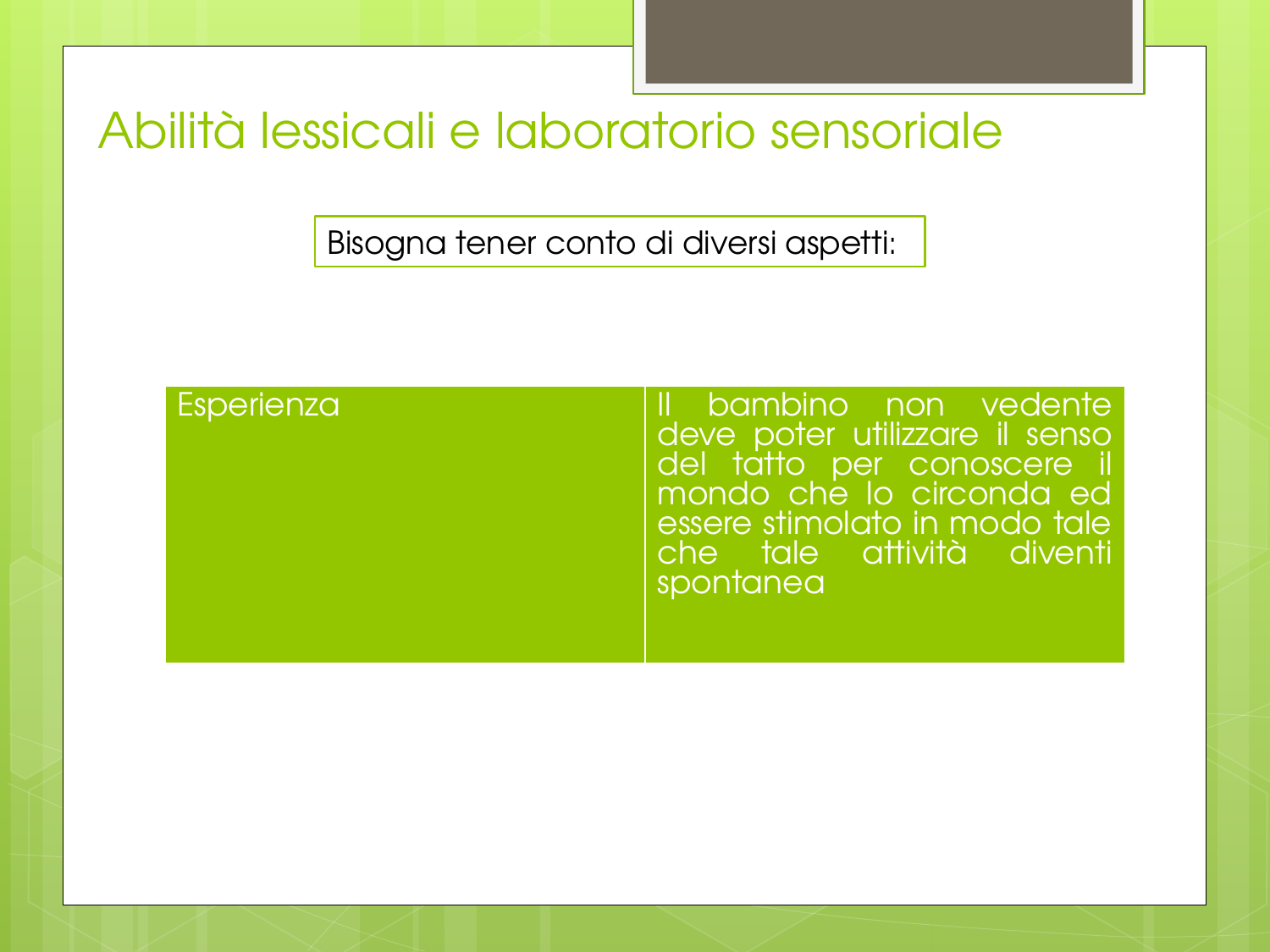

# Abilità lessicali e laboratorio sensoriale
Bisogna tener conto di diversi aspetti:
| Esperienza | Il bambino non vedente deve poter utilizzare il senso del tatto per conoscere il mondo che lo circonda ed essere stimolato in modo tale che tale attività diventi spontanea |
| --- | --- |